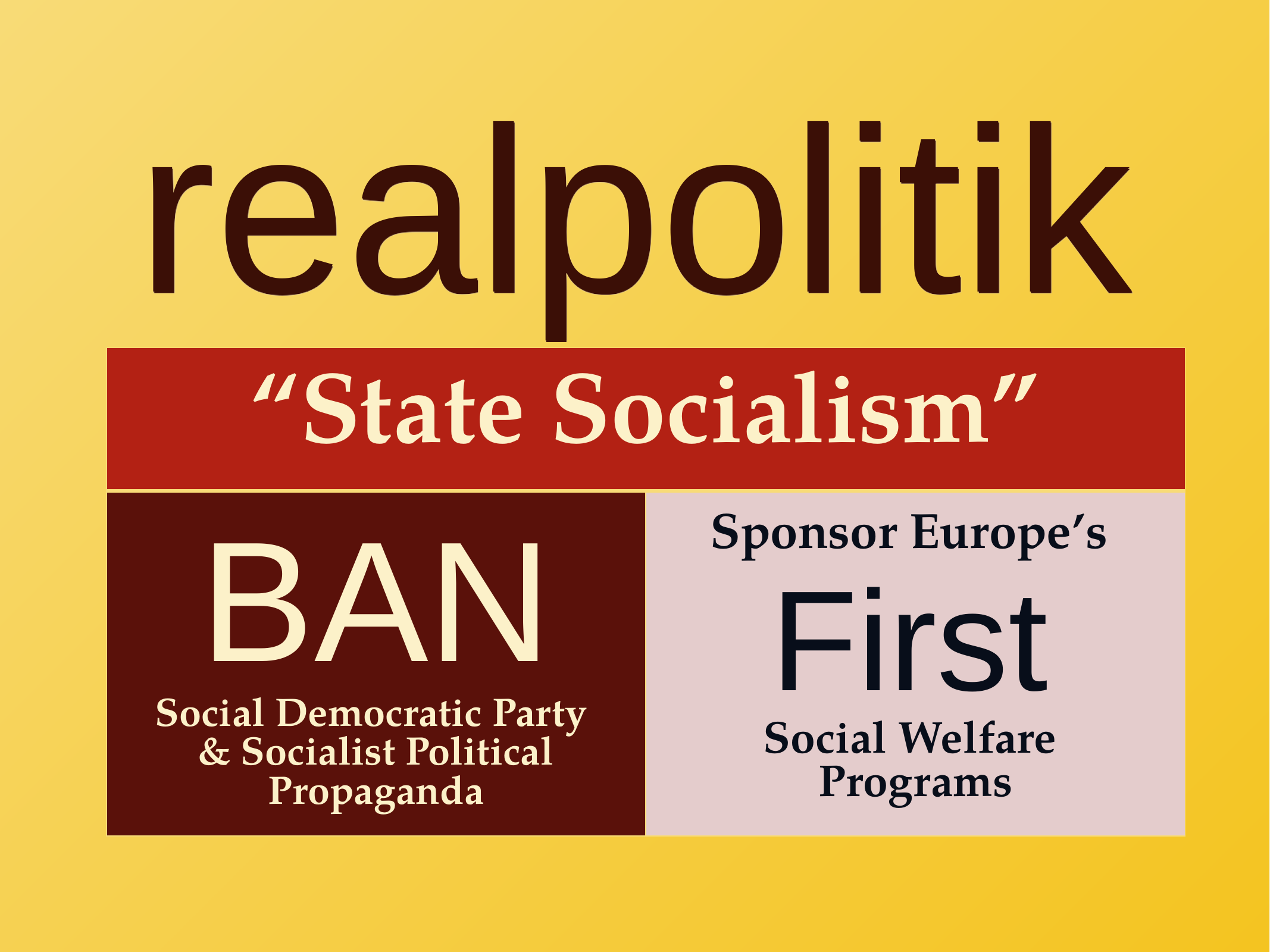

# realpolitik
| “State Socialism” |  |
| --- | --- |
| BAN Social Democratic Party & Socialist Political Propaganda | Sponsor Europe’s First Social Welfare Programs |